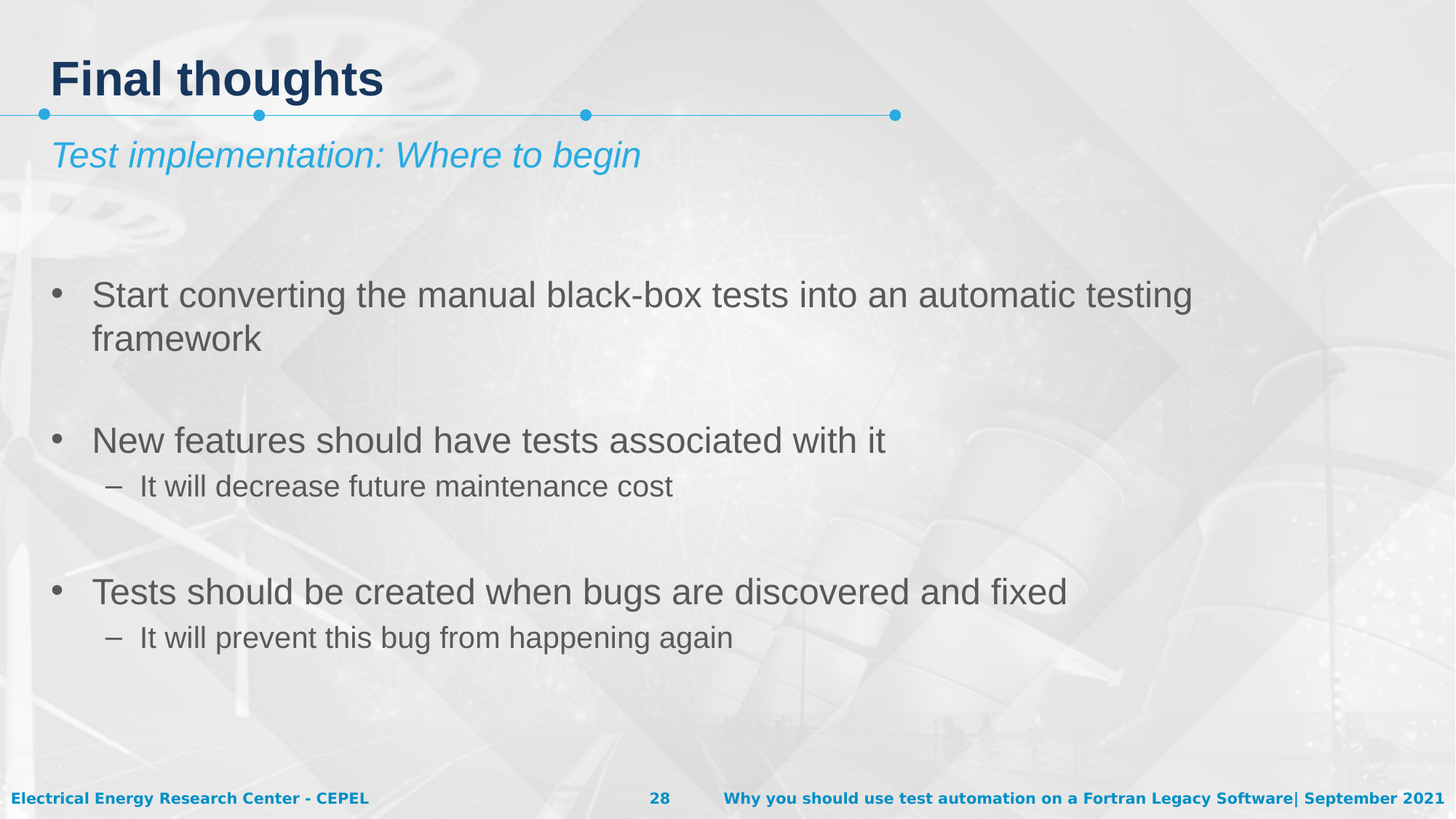

# Final thoughts
Test implementation: Where to begin
Start converting the manual black-box tests into an automatic testing framework

New features should have tests associated with it
It will decrease future maintenance cost

Tests should be created when bugs are discovered and fixed
It will prevent this bug from happening again